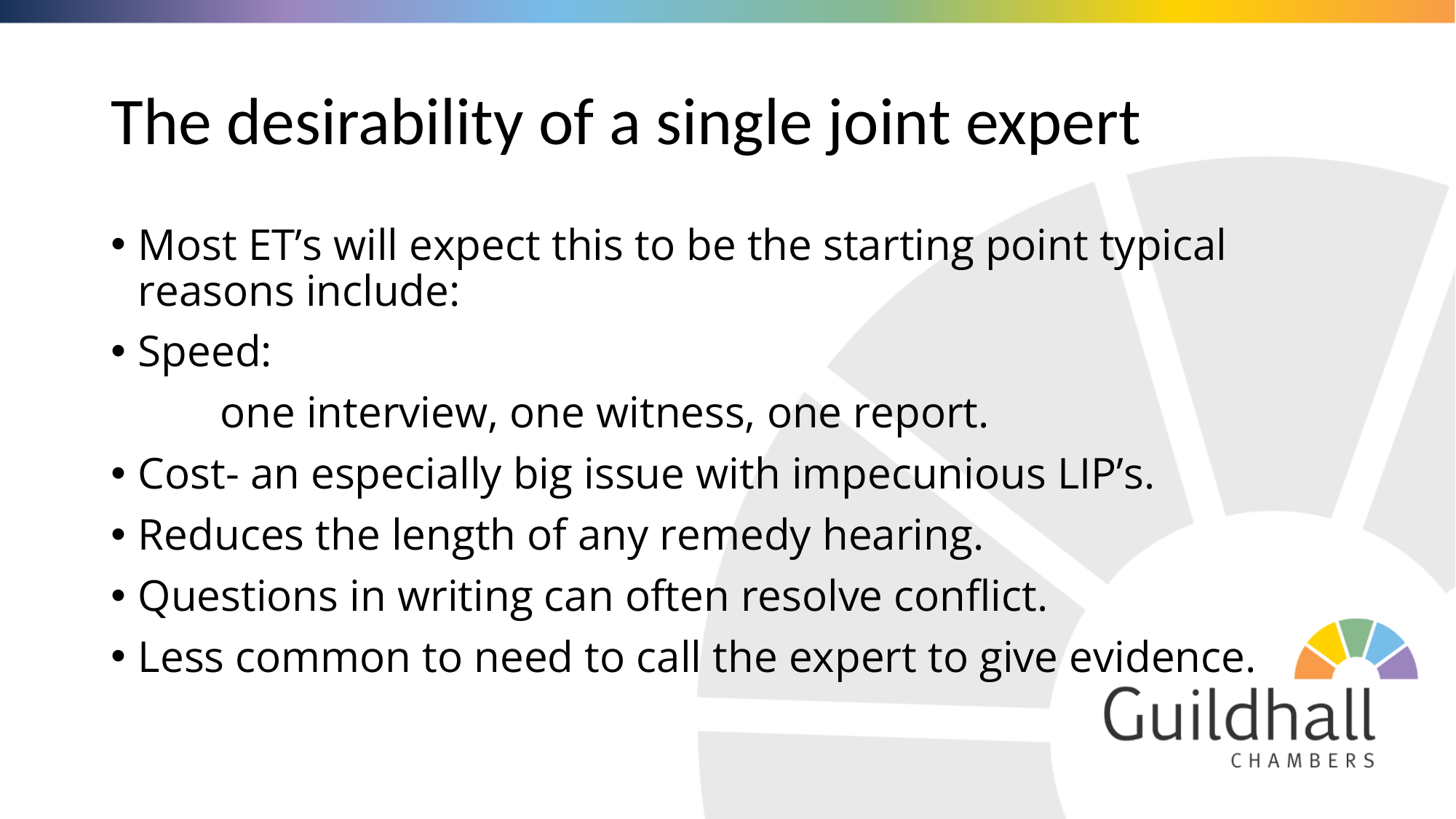

# The desirability of a single joint expert
Most ET’s will expect this to be the starting point typical reasons include:
Speed:
 	one interview, one witness, one report.
Cost- an especially big issue with impecunious LIP’s.
Reduces the length of any remedy hearing.
Questions in writing can often resolve conflict.
Less common to need to call the expert to give evidence.